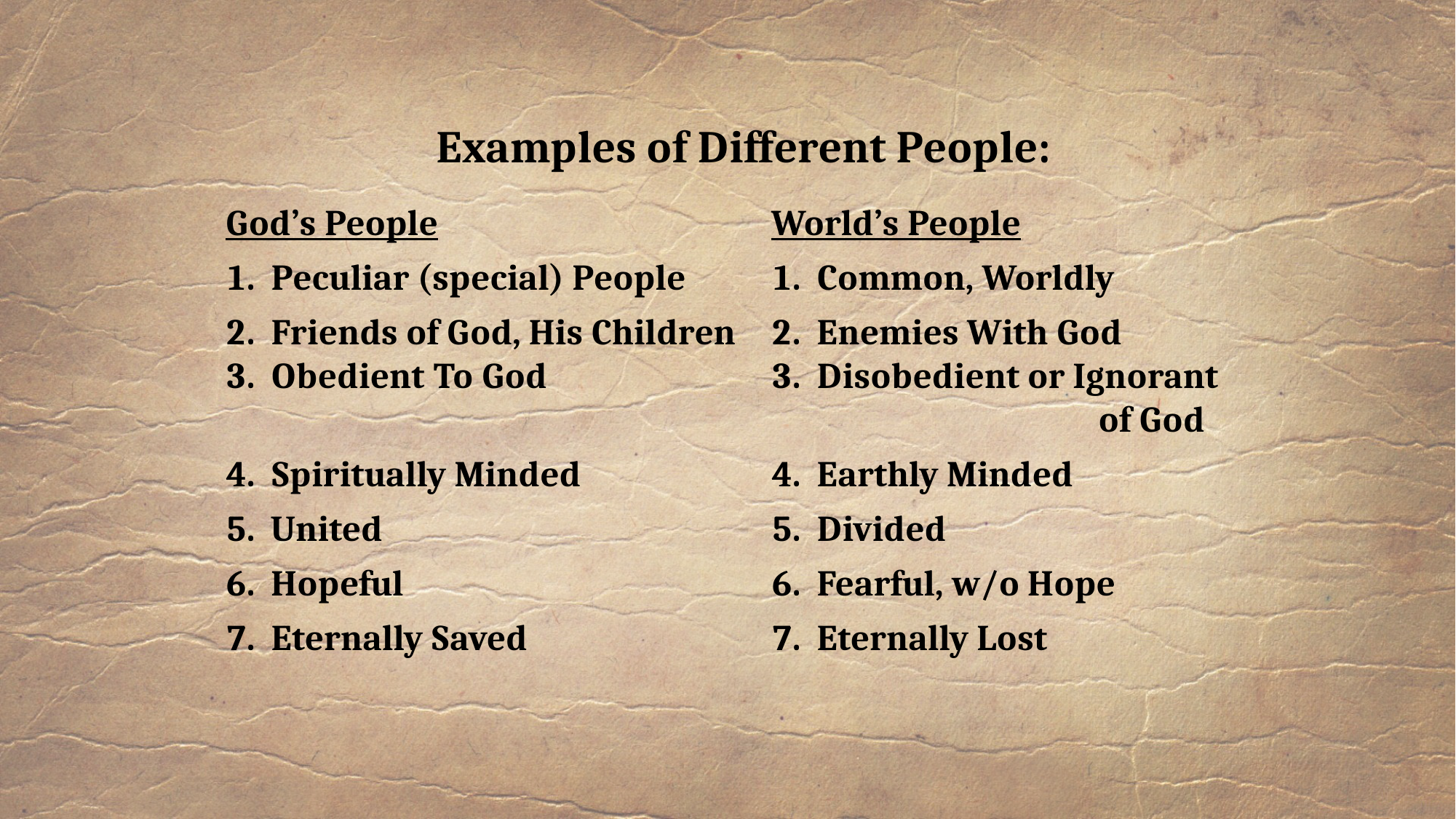

Examples of Different People:

God’s People				World’s People
1.  Peculiar (special) People	1.  Common, Worldly
2.  Friends of God, His Children	2.  Enemies With God
3.  Obedient To God			3.  Disobedient or Ignorant 								of God
4.  Spiritually Minded		4.  Earthly Minded
5.  United				5.  Divided
6.  Hopeful				6.  Fearful, w/o Hope
7.  Eternally Saved			7.  Eternally Lost